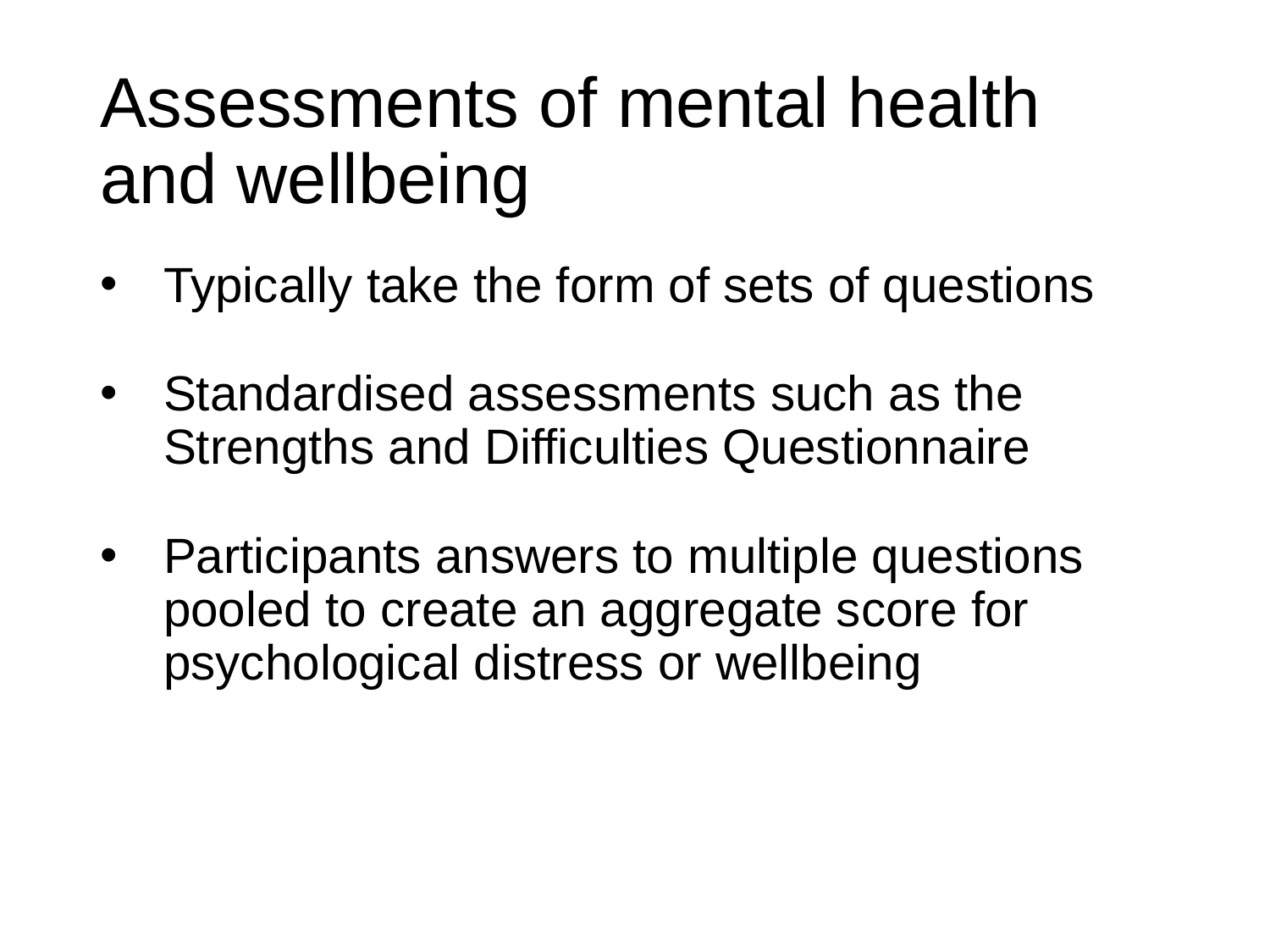

# Assessments of mental health and wellbeing
Typically take the form of sets of questions
Standardised assessments such as the Strengths and Difficulties Questionnaire
Participants answers to multiple questions pooled to create an aggregate score for psychological distress or wellbeing